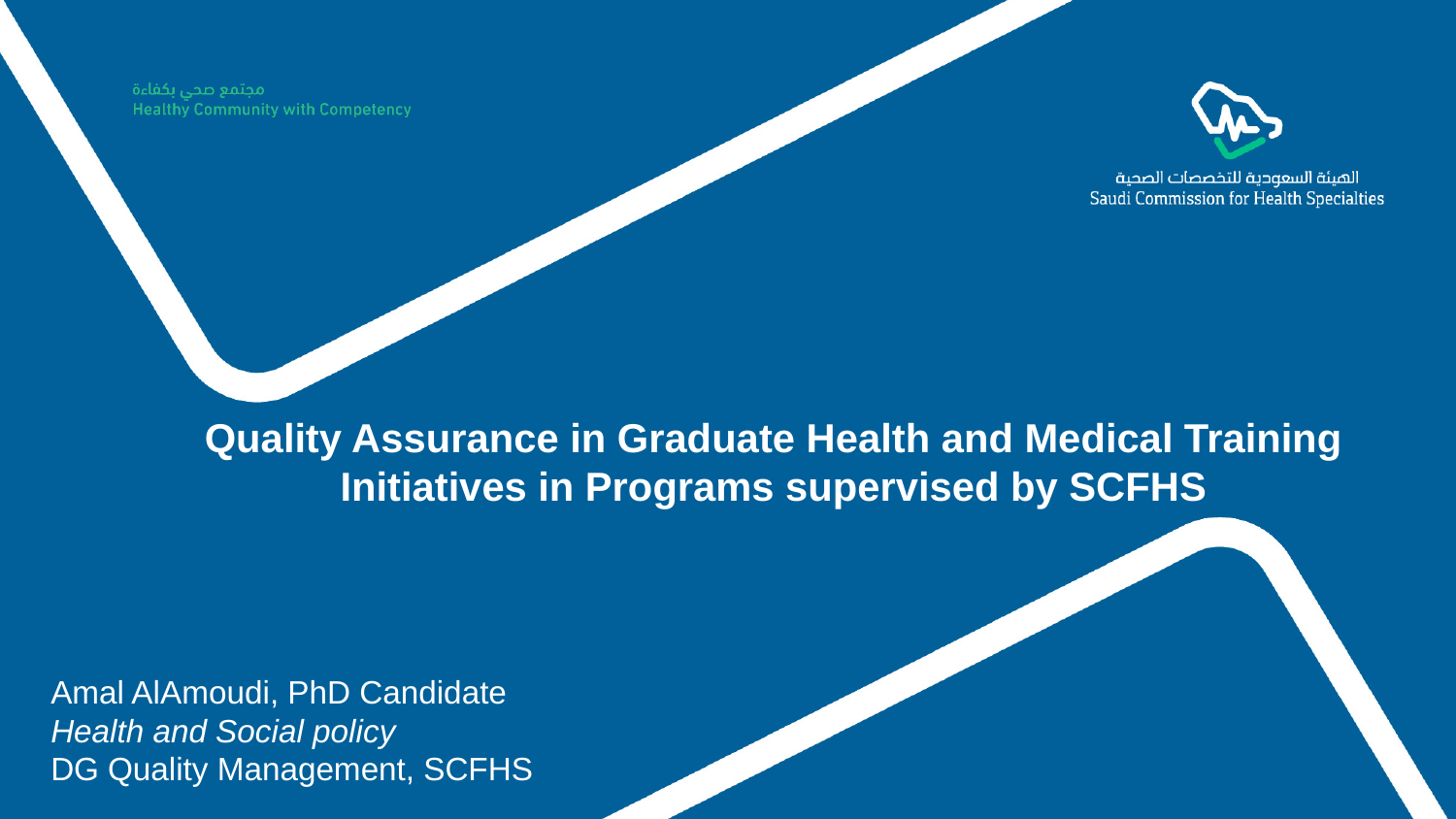

# Quality Assurance in Graduate Health and Medical Training Initiatives in Programs supervised by SCFHS
Amal AlAmoudi, PhD Candidate Health and Social policy
DG Quality Management, SCFHS